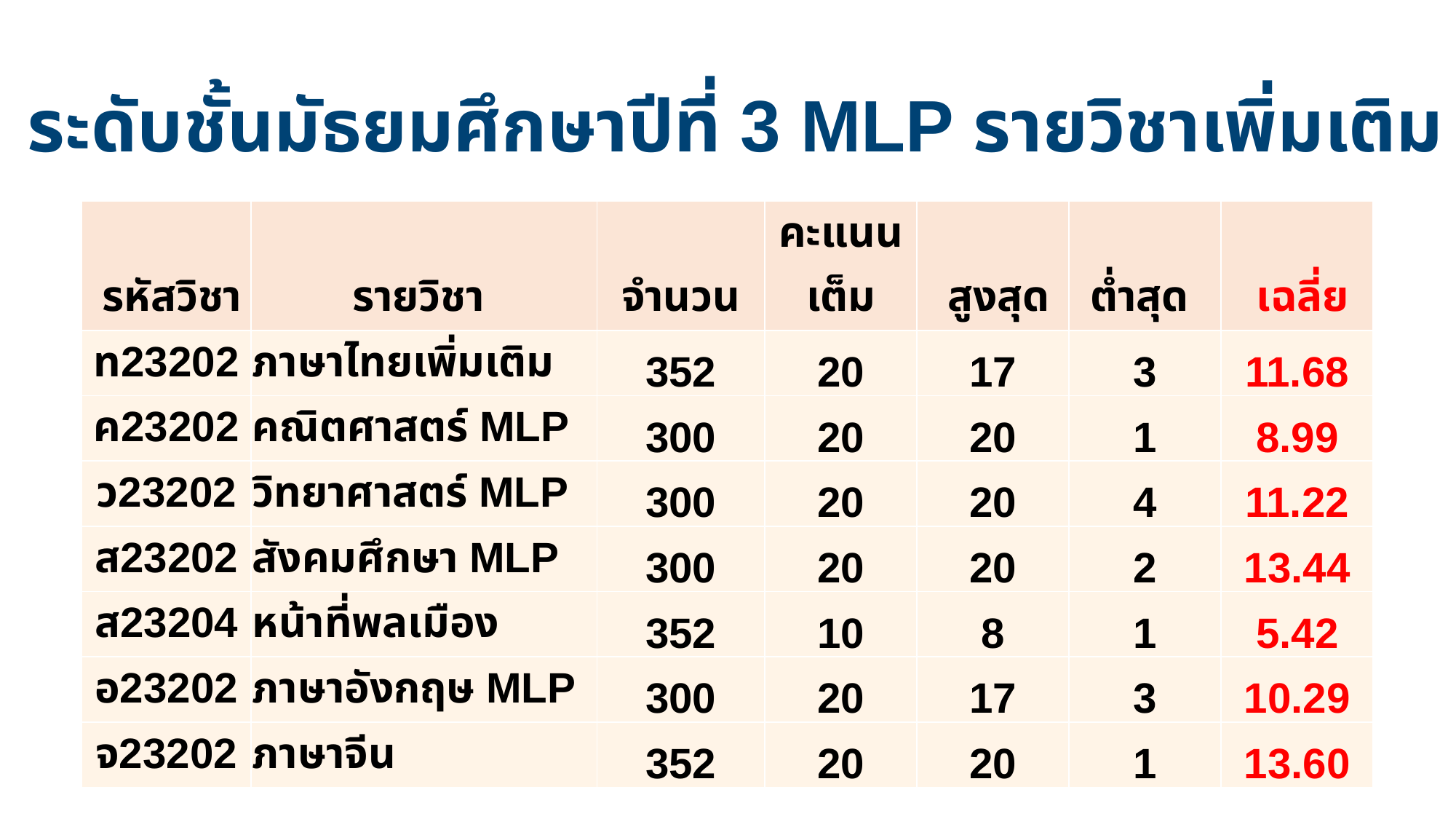

ระดับชั้นมัธยมศึกษาปีที่ 3 MLP รายวิชาเพิ่มเติม
| รหัสวิชา | รายวิชา | จำนวน | คะแนนเต็ม | สูงสุด | ต่ำสุด | เฉลี่ย |
| --- | --- | --- | --- | --- | --- | --- |
| ท23202 | ภาษาไทยเพิ่มเติม | 352 | 20 | 17 | 3 | 11.68 |
| ค23202 | คณิตศาสตร์ MLP | 300 | 20 | 20 | 1 | 8.99 |
| ว23202 | วิทยาศาสตร์ MLP | 300 | 20 | 20 | 4 | 11.22 |
| ส23202 | สังคมศึกษา MLP | 300 | 20 | 20 | 2 | 13.44 |
| ส23204 | หน้าที่พลเมือง | 352 | 10 | 8 | 1 | 5.42 |
| อ23202 | ภาษาอังกฤษ MLP | 300 | 20 | 17 | 3 | 10.29 |
| จ23202 | ภาษาจีน | 352 | 20 | 20 | 1 | 13.60 |